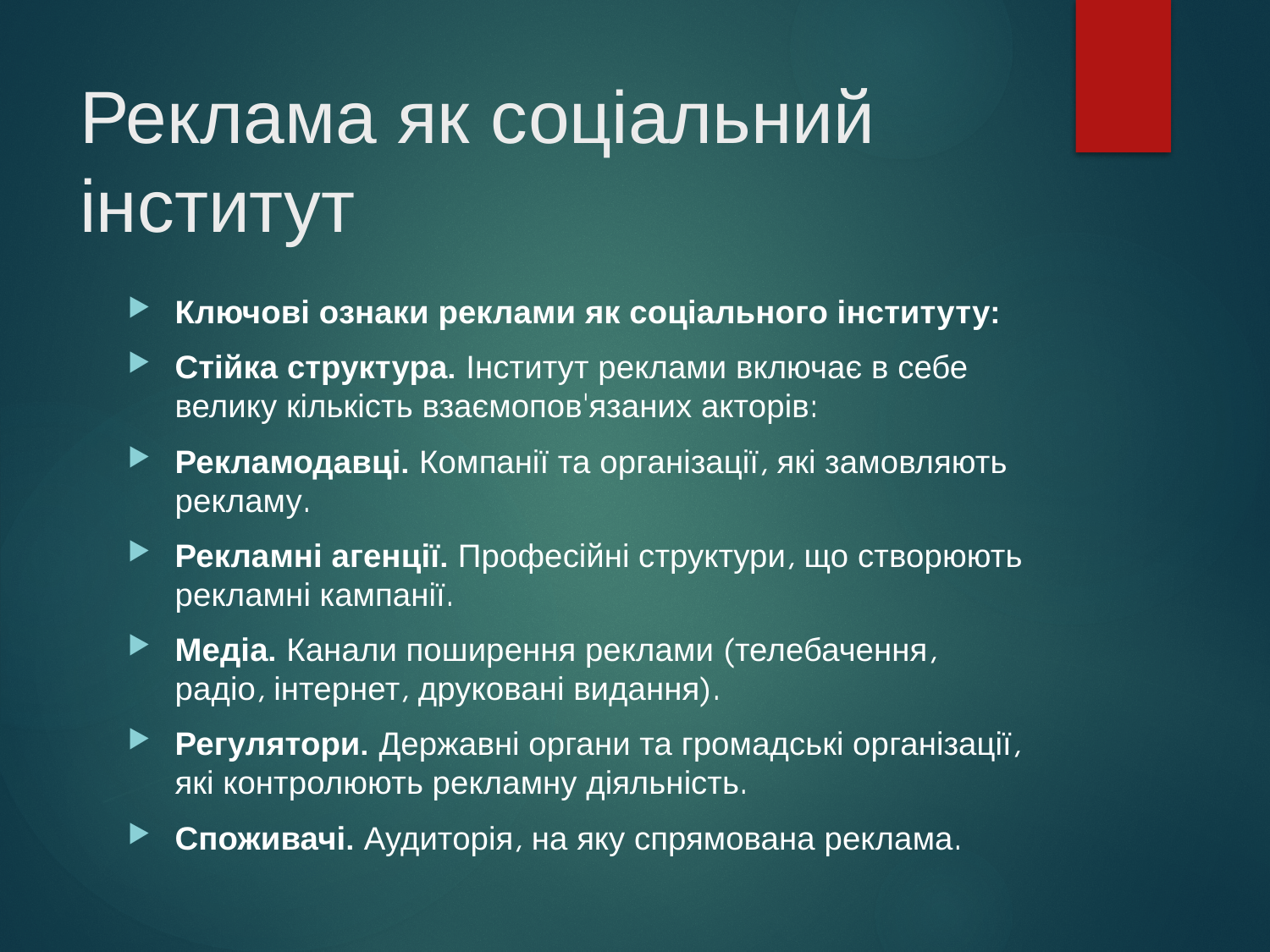

# Реклама як соціальний інститут
Ключові ознаки реклами як соціального інституту:
Стійка структура. Інститут реклами включає в себе велику кількість взаємопов'язаних акторів:
Рекламодавці. Компанії та організації, які замовляють рекламу.
Рекламні агенції. Професійні структури, що створюють рекламні кампанії.
Медіа. Канали поширення реклами (телебачення, радіо, інтернет, друковані видання).
Регулятори. Державні органи та громадські організації, які контролюють рекламну діяльність.
Споживачі. Аудиторія, на яку спрямована реклама.